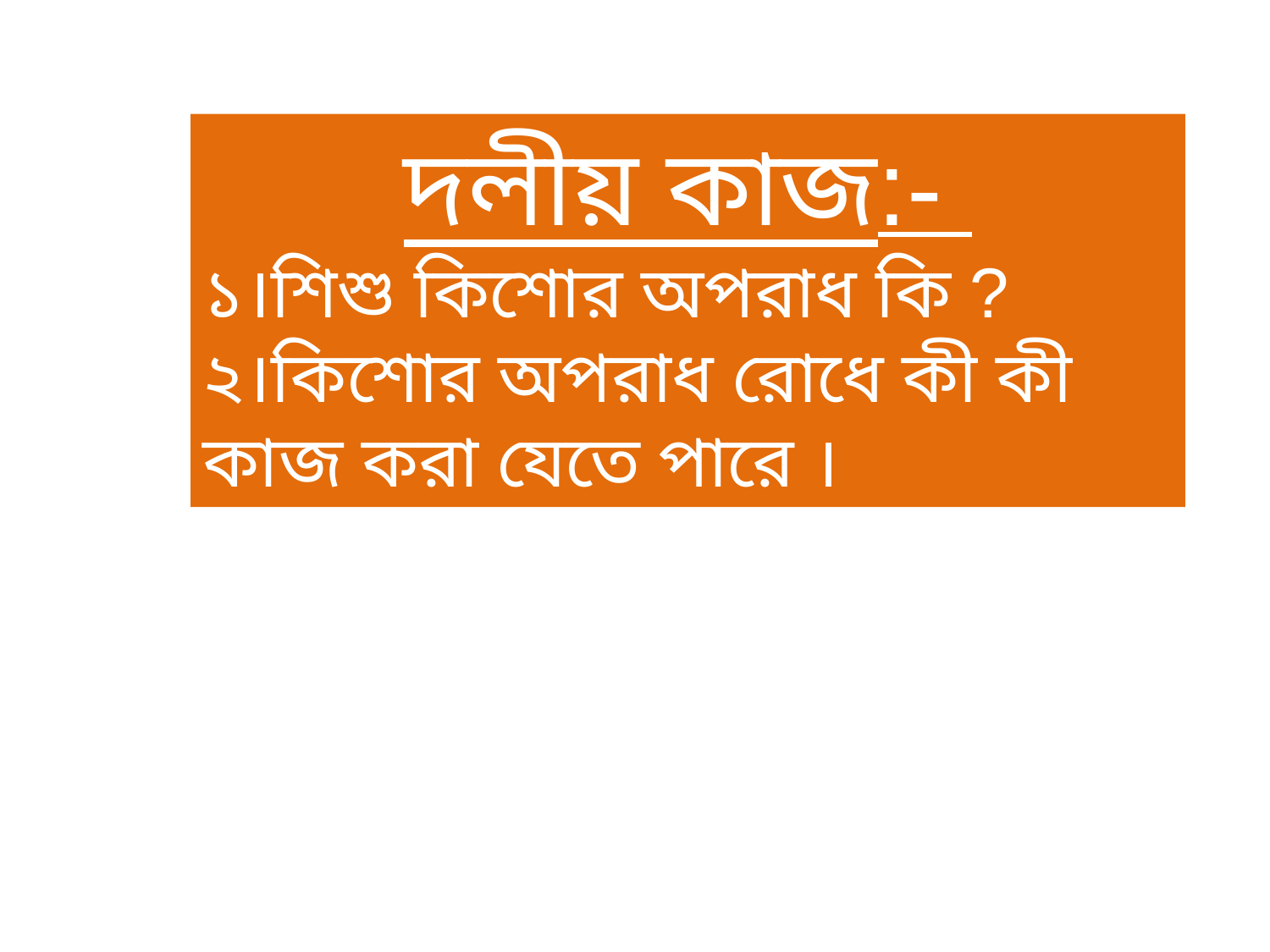

দলীয় কাজ:-
১।শিশু কিশোর অপরাধ কি ?
২।কিশোর অপরাধ রোধে কী কী কাজ করা যেতে পারে ।